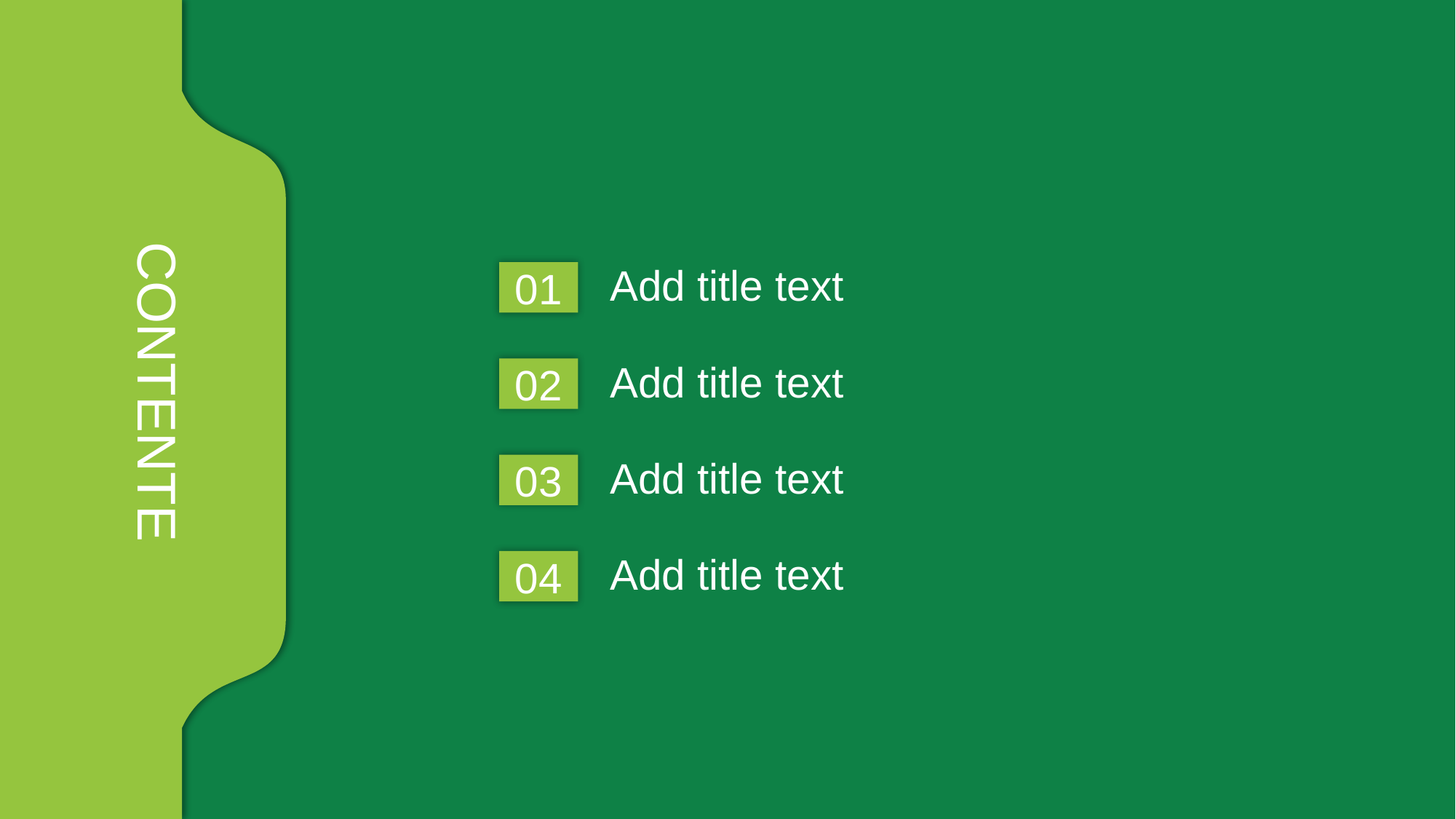

Add title text
01

Add title text
CONTENTE
02
Add title text
03
Add title text
04